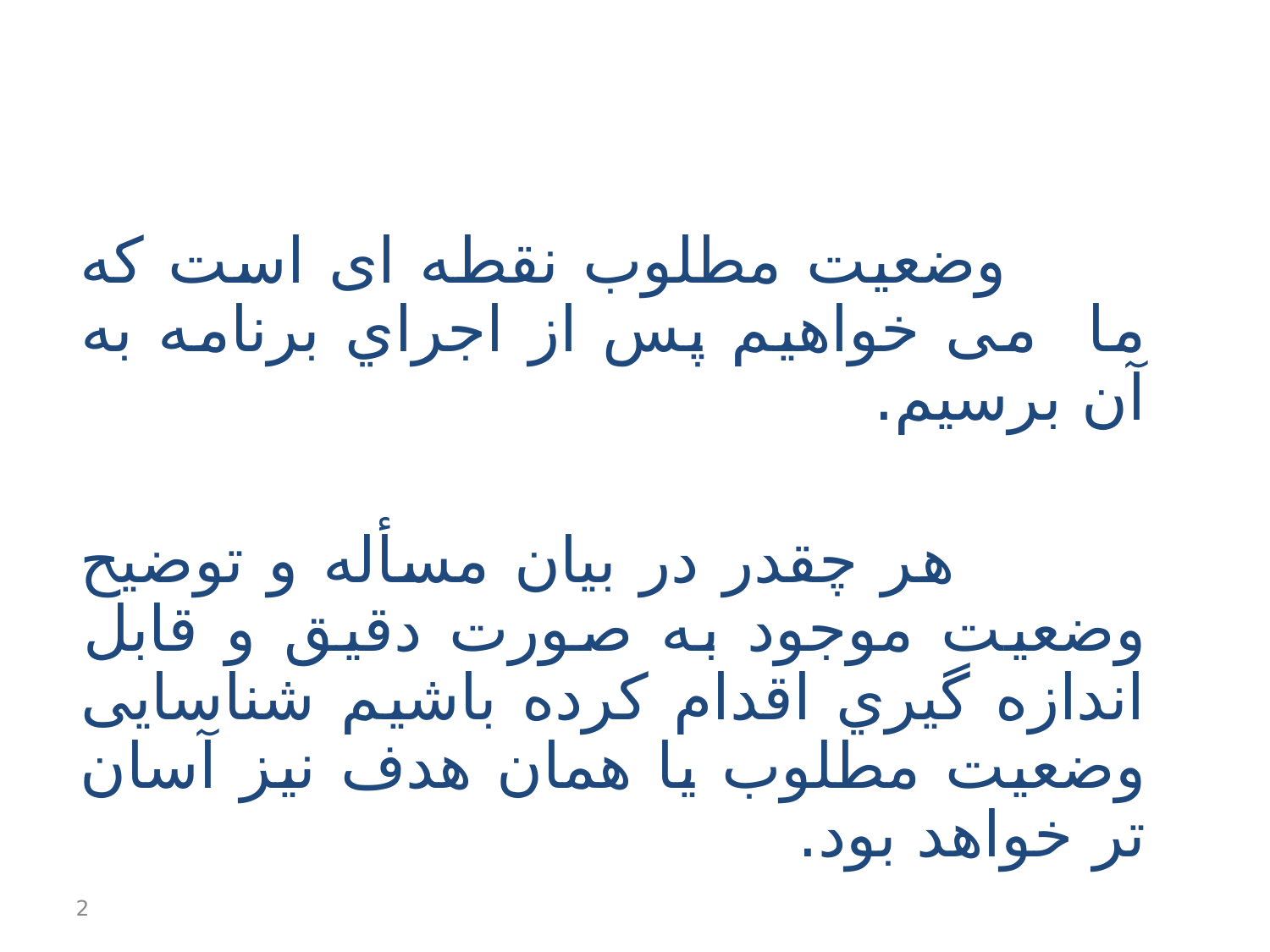

وضعيت مطلوب نقطه ای است که ما  می خواهیم پس از اجراي برنامه به آن برسیم.

          هر چقدر در بيان مسأله و توضيح وضعيت موجود به صورت دقيق و قابل اندازه گيري اقدام کرده باشيم شناسایی وضعیت مطلوب یا همان هدف نیز آسان تر خواهد بود.
2